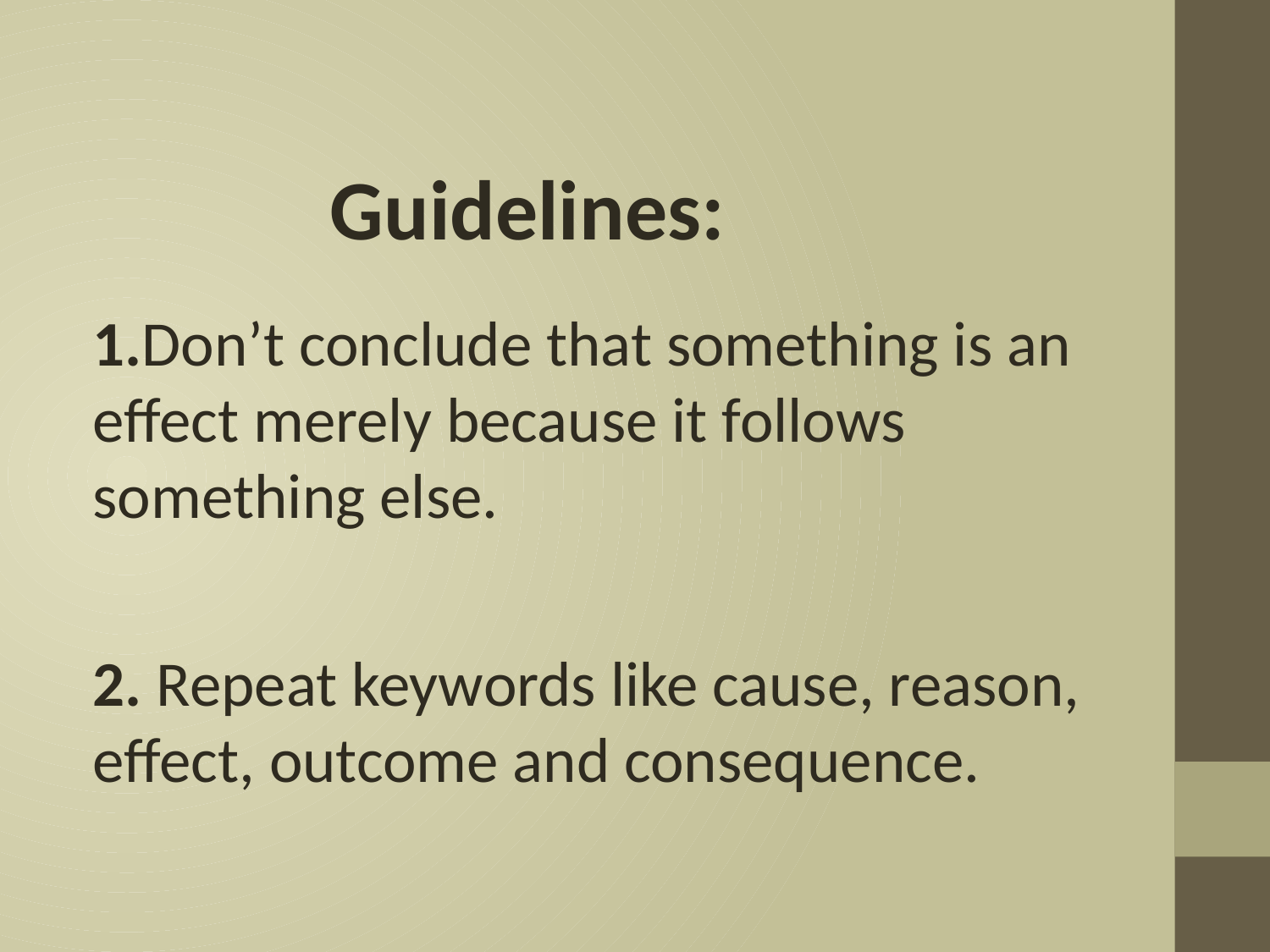

Guidelines:
1.Don’t conclude that something is an effect merely because it follows something else.

2. Repeat keywords like cause, reason, effect, outcome and consequence.